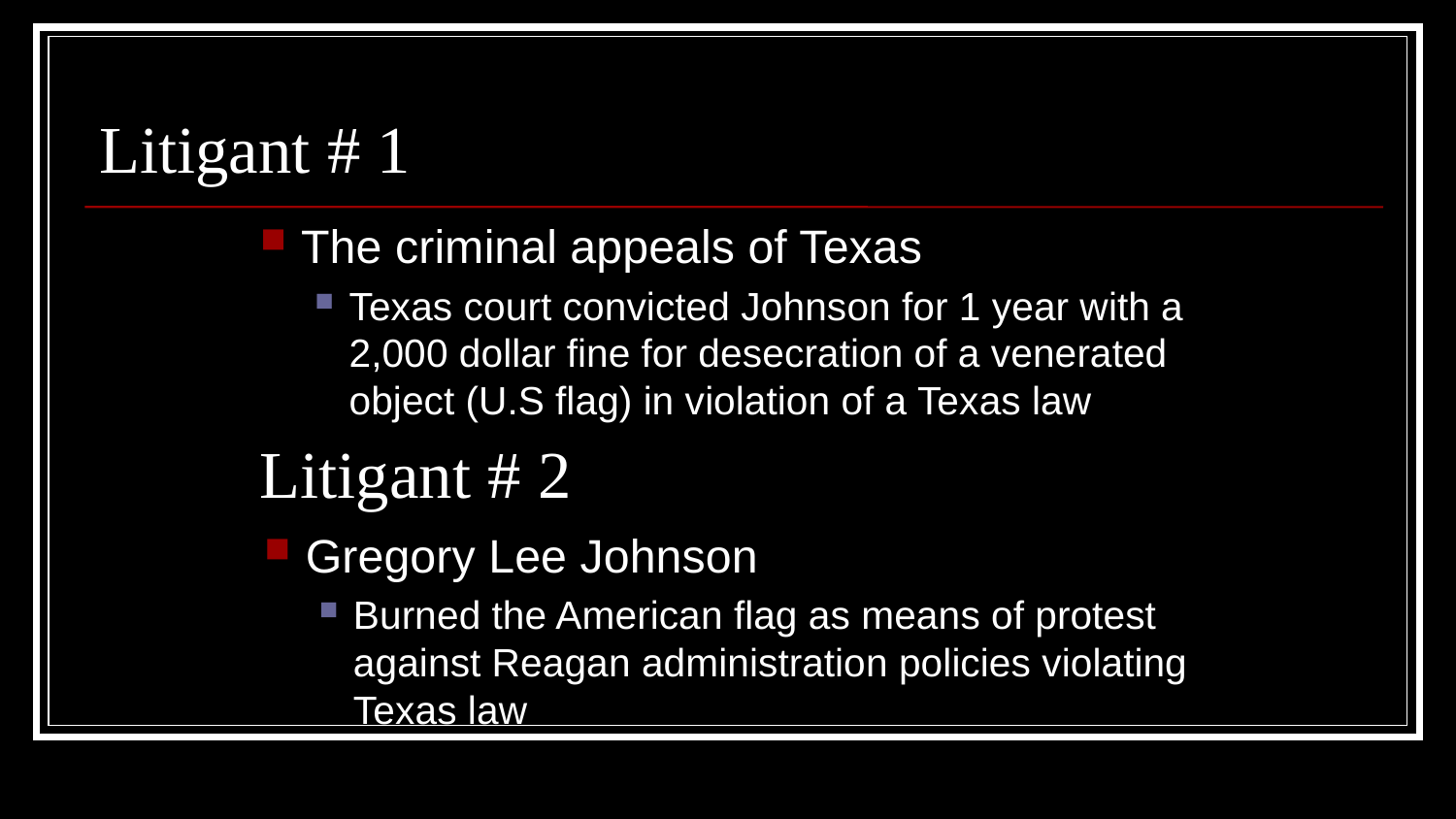

# Litigant # 1
The criminal appeals of Texas
Texas court convicted Johnson for 1 year with a 2,000 dollar fine for desecration of a venerated object (U.S flag) in violation of a Texas law
Litigant # 2
Gregory Lee Johnson
Burned the American flag as means of protest against Reagan administration policies violating Texas law